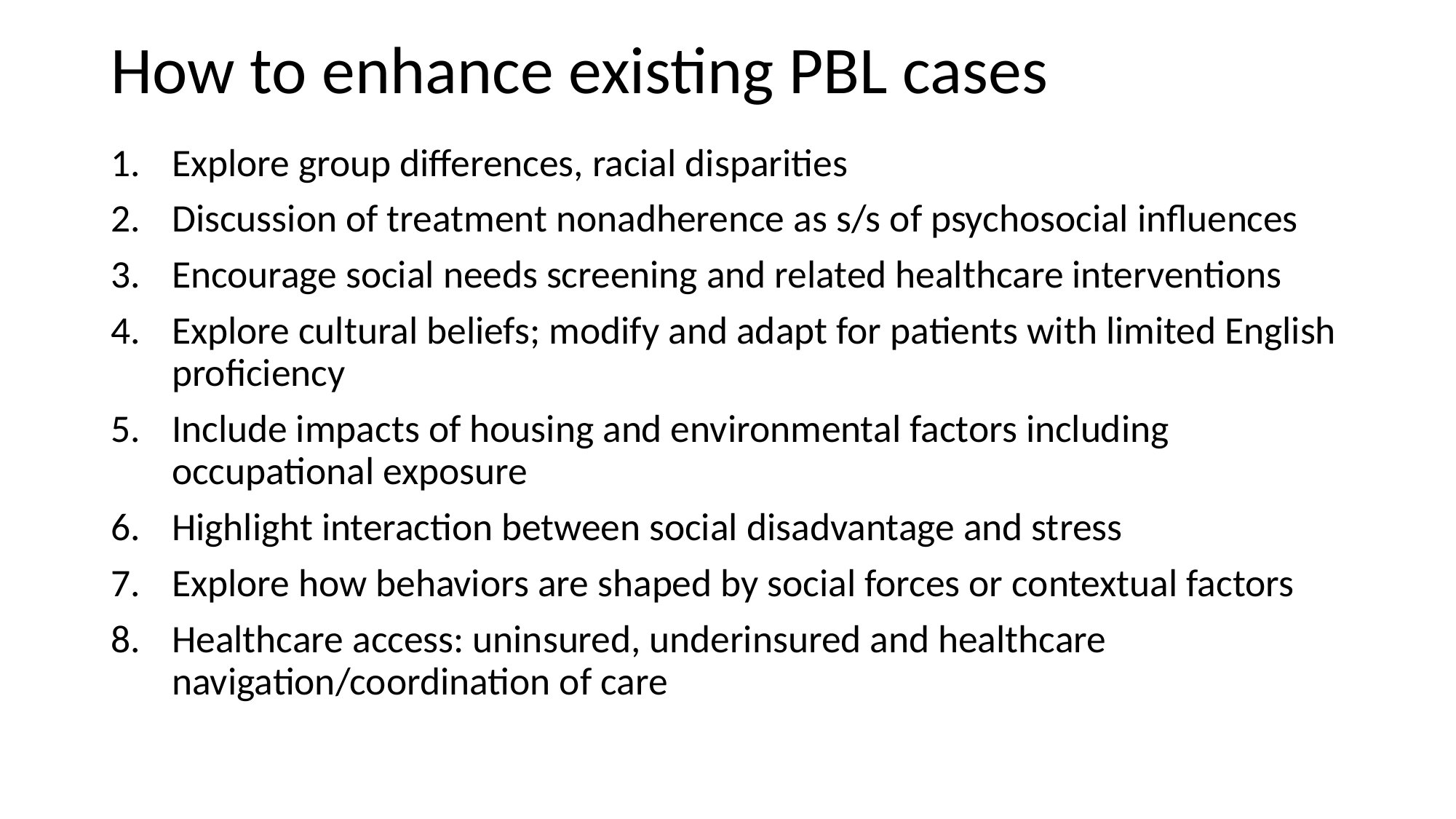

# How to enhance existing PBL cases
Explore group differences, racial disparities
Discussion of treatment nonadherence as s/s of psychosocial influences
Encourage social needs screening and related healthcare interventions
Explore cultural beliefs; modify and adapt for patients with limited English proficiency
Include impacts of housing and environmental factors including occupational exposure
Highlight interaction between social disadvantage and stress
Explore how behaviors are shaped by social forces or contextual factors
Healthcare access: uninsured, underinsured and healthcare navigation/coordination of care